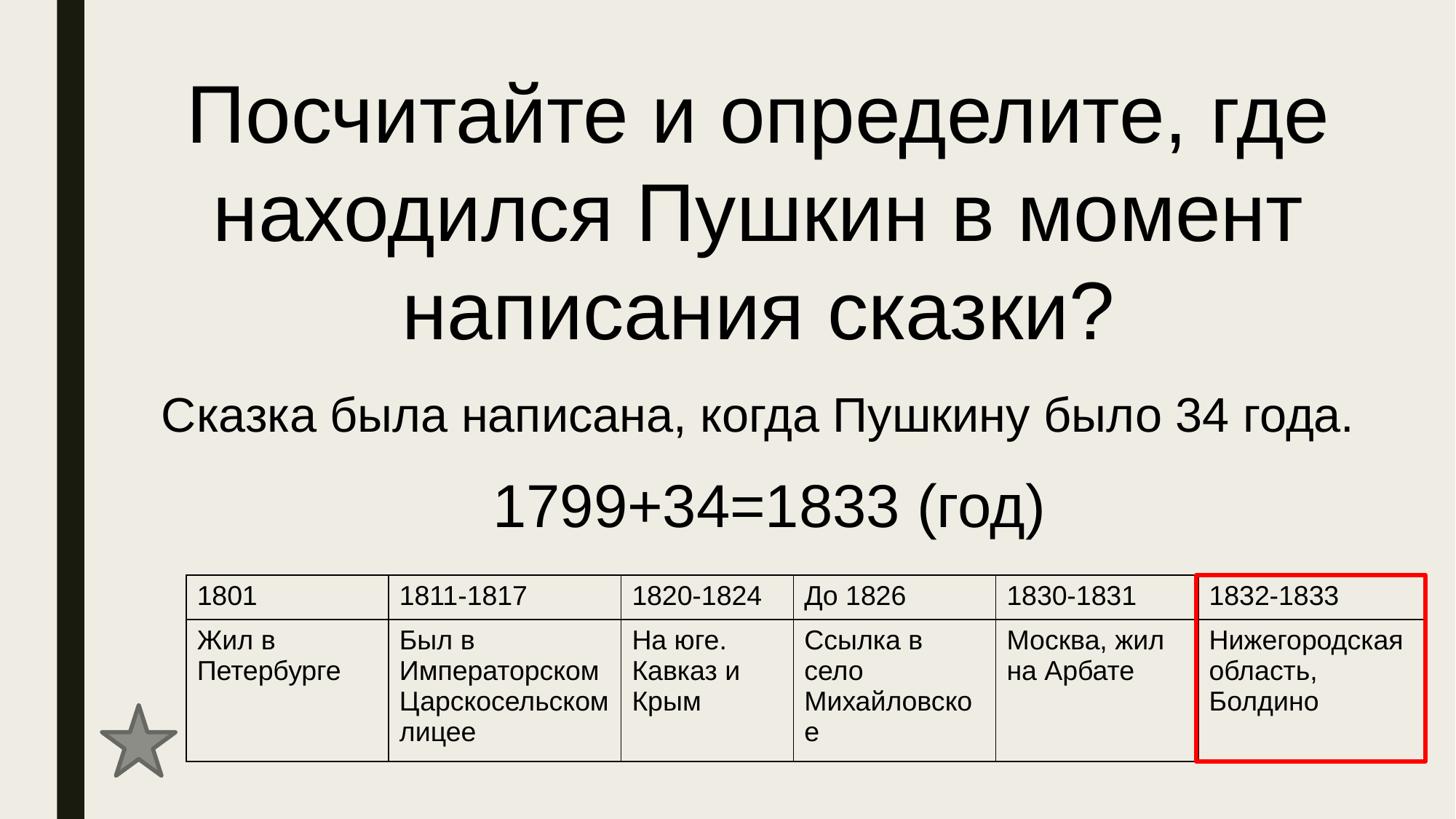

Посчитайте и определите, где находился Пушкин в момент написания сказки?
Сказка была написана, когда Пушкину было 34 года.
1799+34=1833 (год)
| 1801 | 1811-1817 | 1820-1824 | До 1826 | 1830-1831 | 1832-1833 |
| --- | --- | --- | --- | --- | --- |
| Жил в Петербурге | Был в Императорском Царскосельском лицее | На юге. Кавказ и Крым | Ссылка в село Михайловское | Москва, жил на Арбате | Нижегородская область, Болдино |